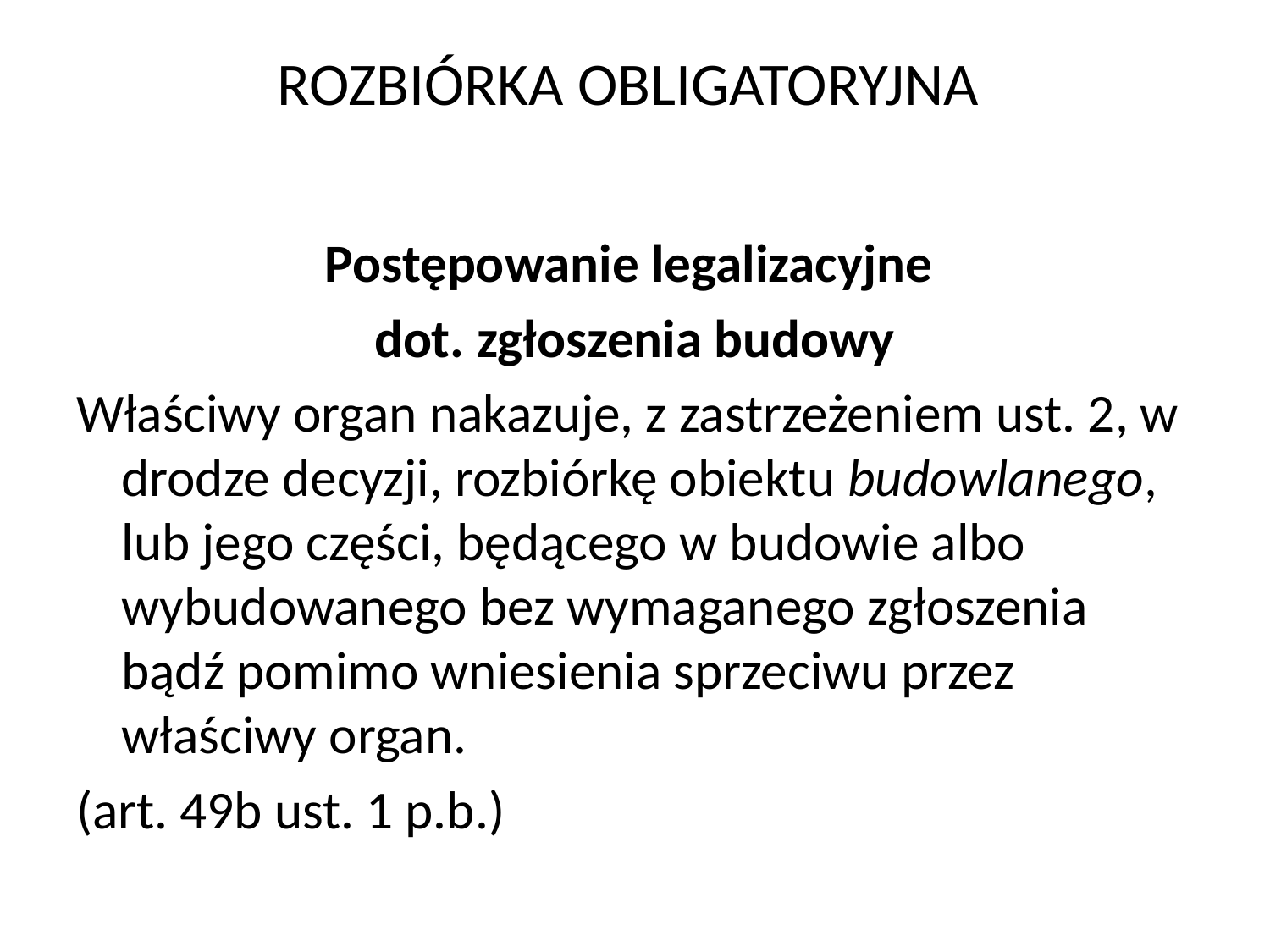

# ROZBIÓRKA OBLIGATORYJNA
Postępowanie legalizacyjne
dot. zgłoszenia budowy
Właściwy organ nakazuje, z zastrzeżeniem ust. 2, w drodze decyzji, rozbiórkę obiektu budowlanego, lub jego części, będącego w budowie albo wybudowanego bez wymaganego zgłoszenia bądź pomimo wniesienia sprzeciwu przez właściwy organ.
(art. 49b ust. 1 p.b.)